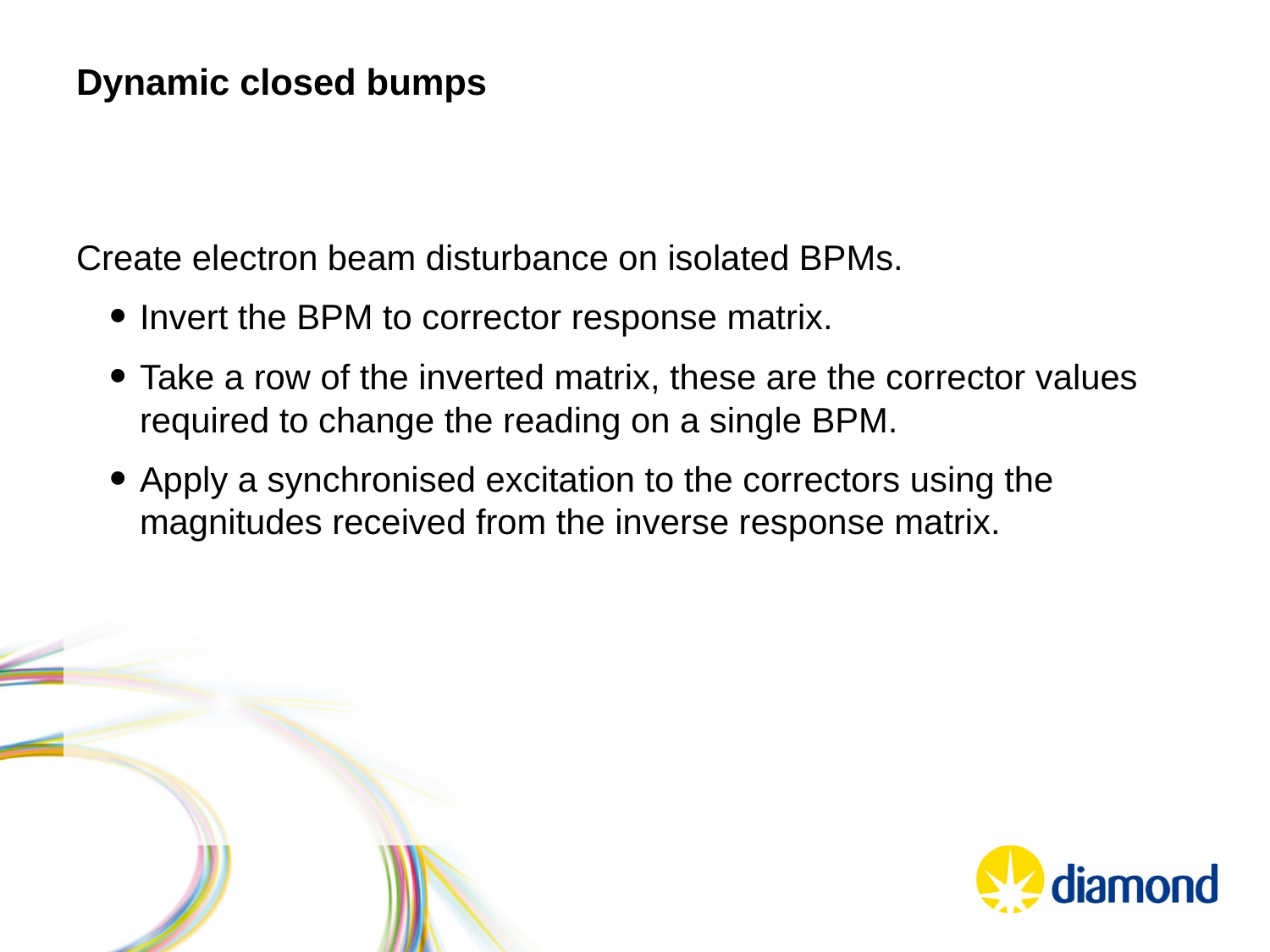

# Dynamic closed bumps

Create electron beam disturbance on isolated BPMs.
Invert the BPM to corrector response matrix.
Take a row of the inverted matrix, these are the corrector values required to change the reading on a single BPM.
Apply a synchronised excitation to the correctors using the magnitudes received from the inverse response matrix.